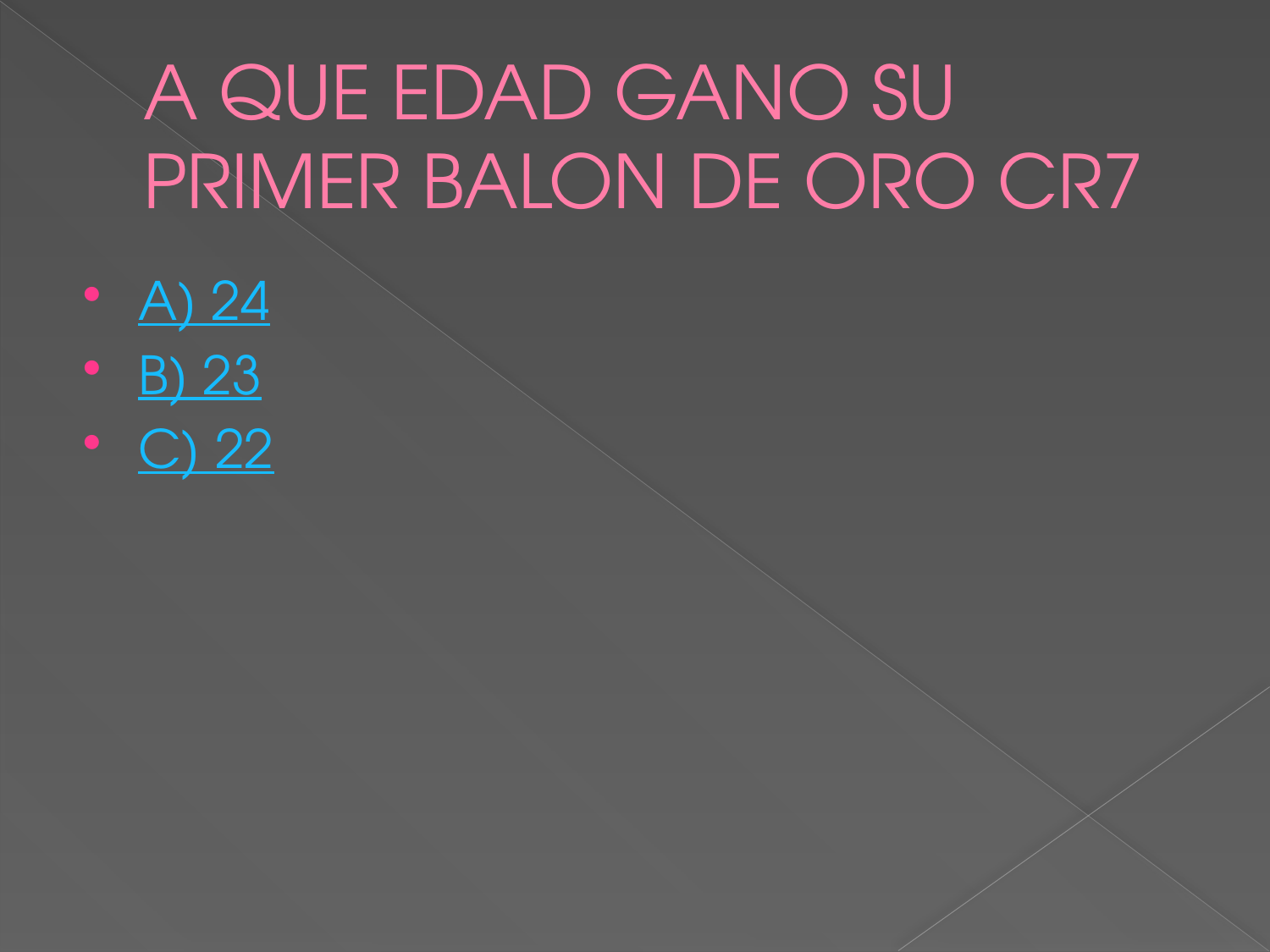

# A QUE EDAD GANO SU PRIMER BALON DE ORO CR7
A) 24
B) 23
C) 22